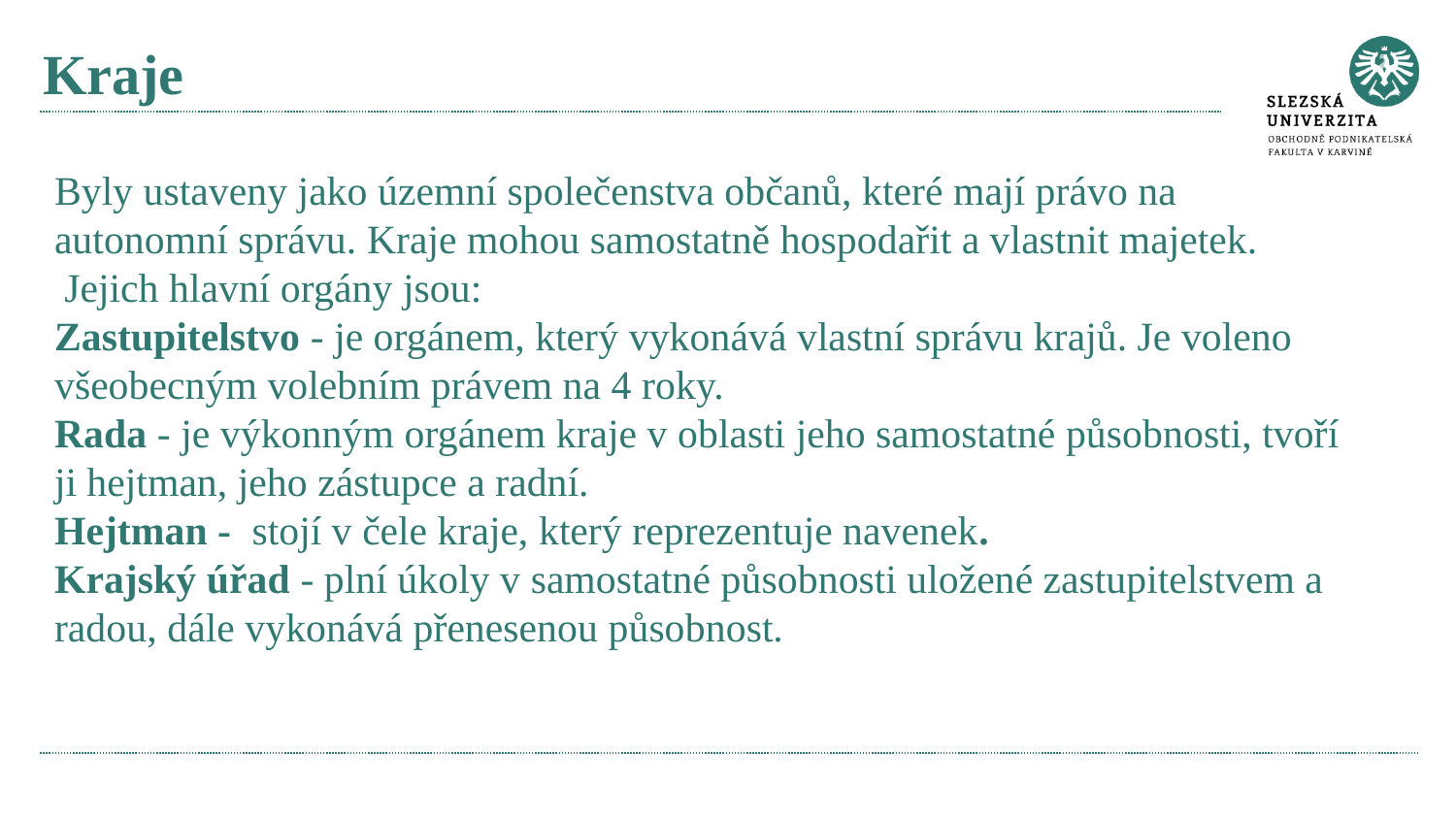

# Kraje
Byly ustaveny jako územní společenstva občanů, které mají právo na autonomní správu. Kraje mohou samostatně hospodařit a vlastnit majetek.
 Jejich hlavní orgány jsou:
Zastupitelstvo - je orgánem, který vykonává vlastní správu krajů. Je voleno všeobecným volebním právem na 4 roky.
Rada - je výkonným orgánem kraje v oblasti jeho samostatné působnosti, tvoří ji hejtman, jeho zástupce a radní.
Hejtman -  stojí v čele kraje, který reprezentuje navenek.
Krajský úřad - plní úkoly v samostatné působnosti uložené zastupitelstvem a radou, dále vykonává přenesenou působnost.